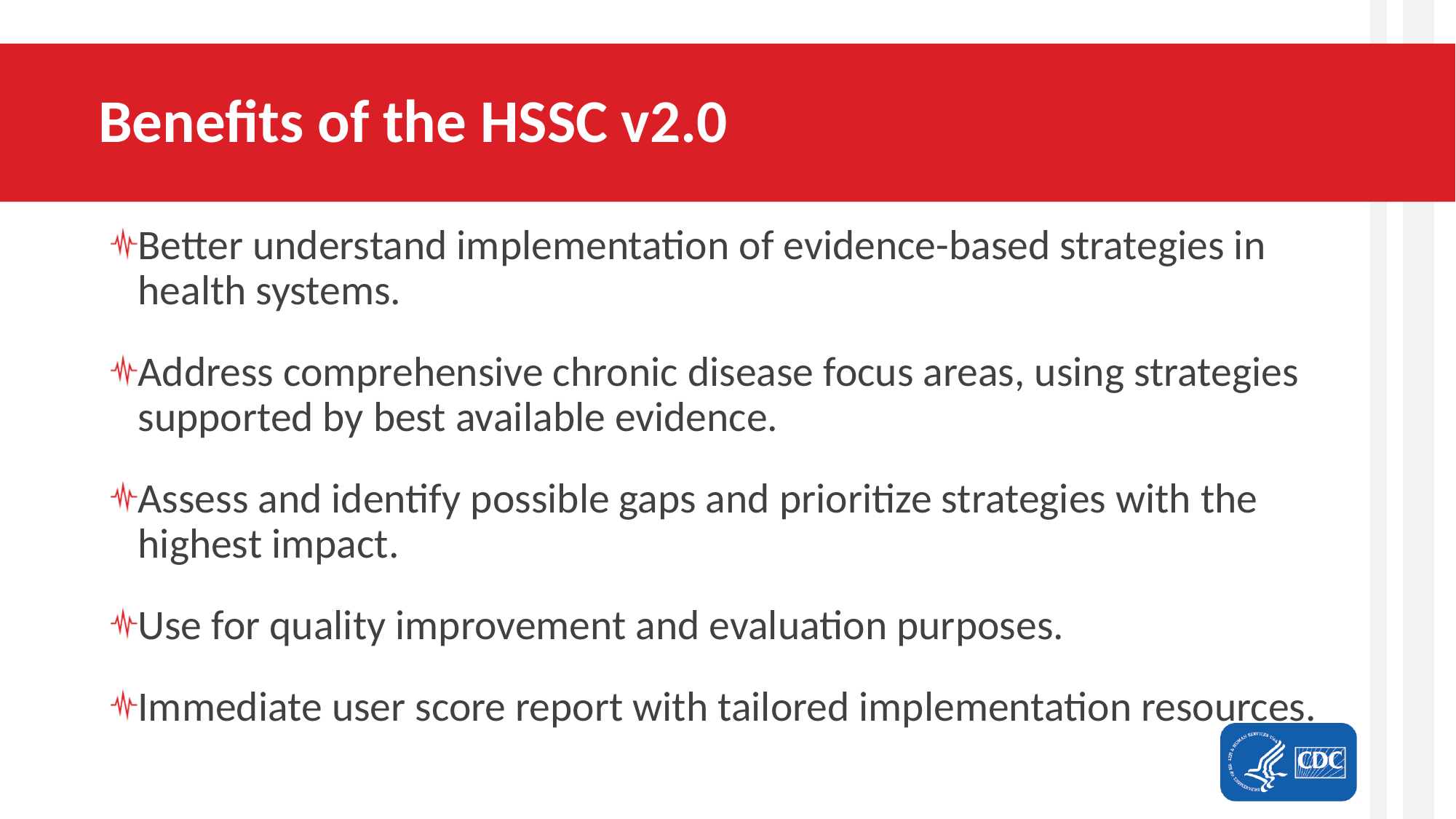

# Benefits of the HSSC v2.0
Better understand implementation of evidence-based strategies in health systems.
Address comprehensive chronic disease focus areas, using strategies supported by best available evidence.
Assess and identify possible gaps and prioritize strategies with the highest impact.
Use for quality improvement and evaluation purposes.
Immediate user score report with tailored implementation resources.